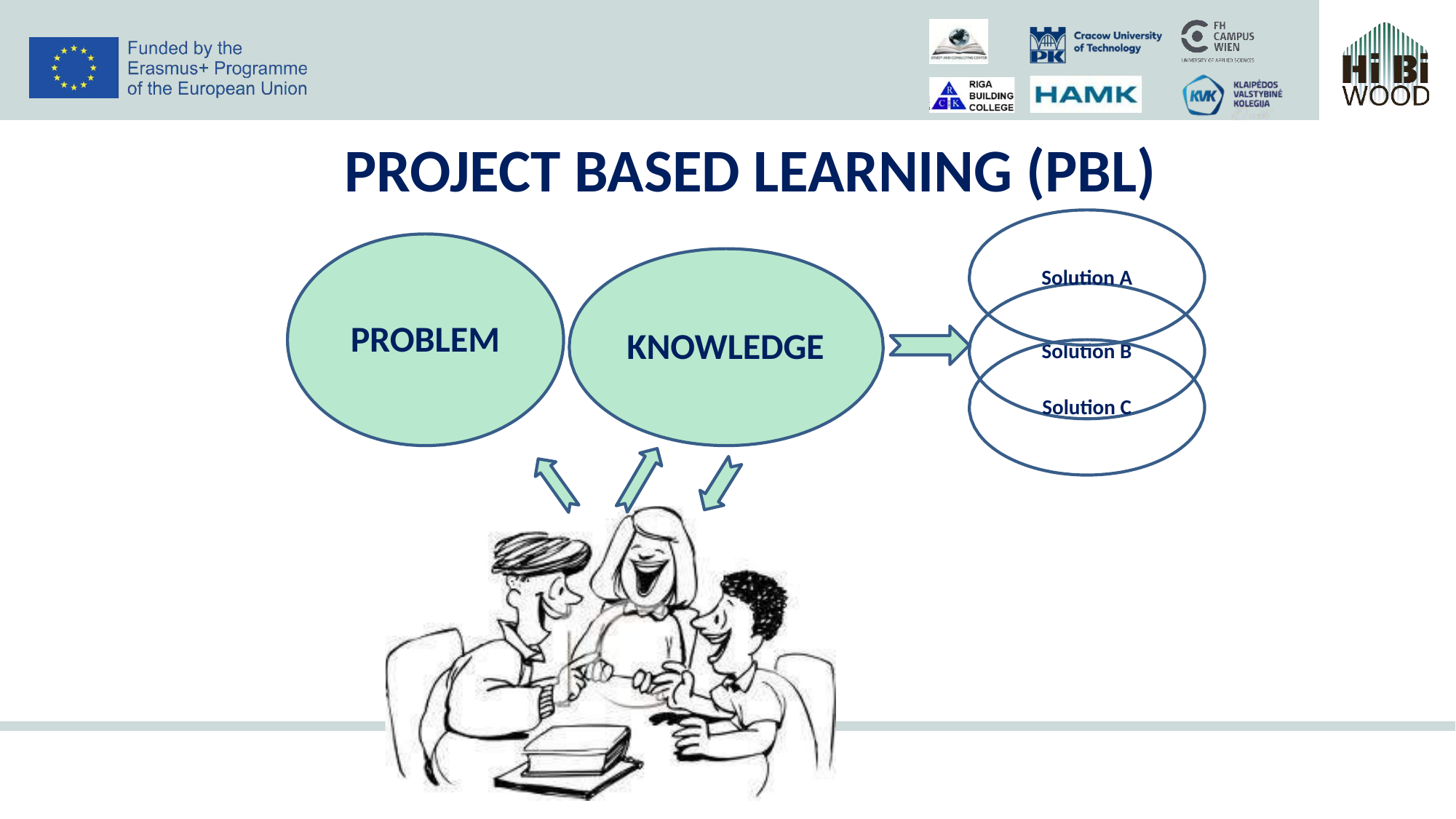

# PROJECT BASED LEARNING (PBL)

Solution A

PROBLEM
KNOWLEDGE

Solution B
Solution C